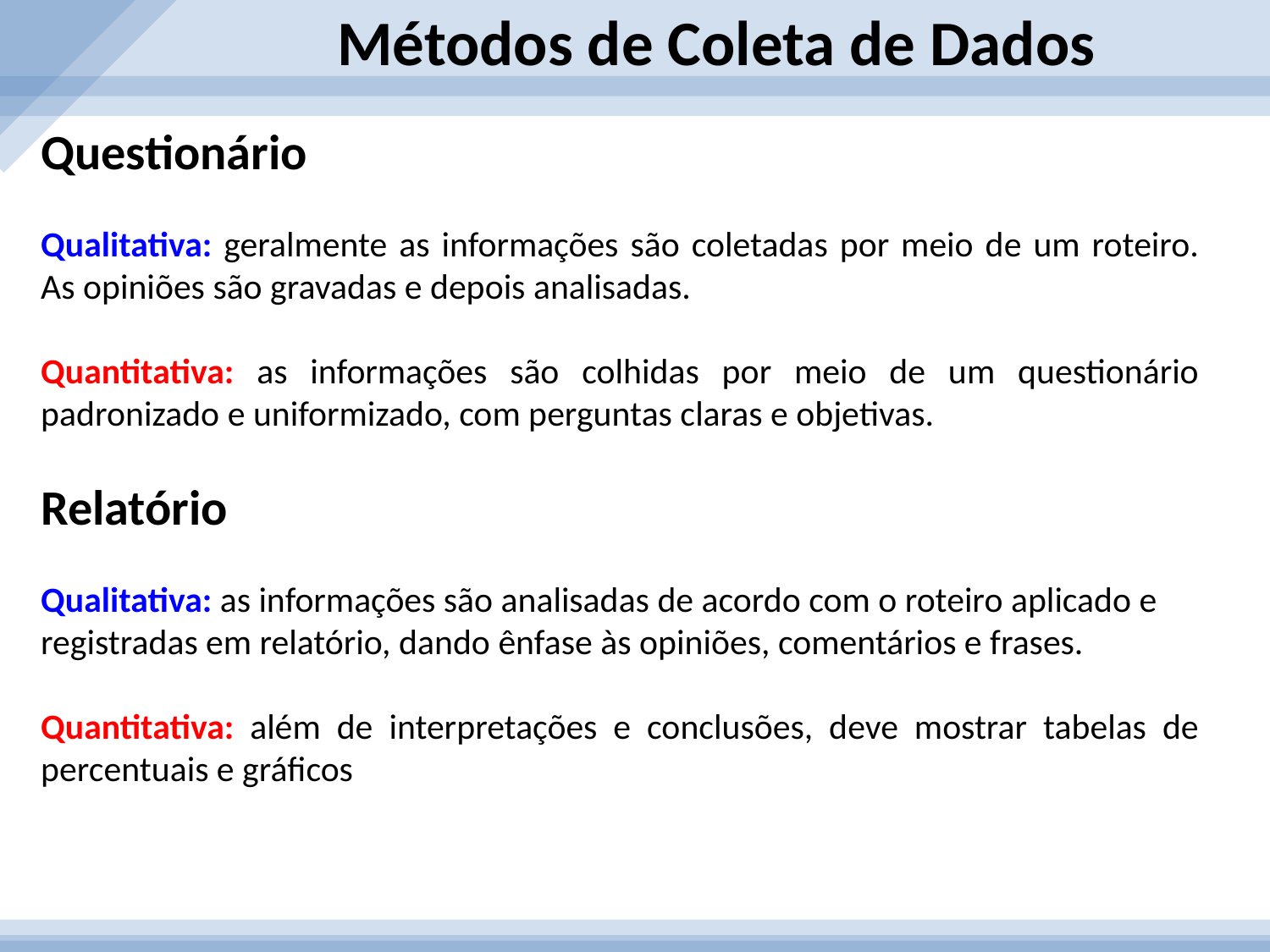

Métodos de Coleta de Dados

Questionário
Qualitativa: geralmente as informações são coletadas por meio de um roteiro. As opiniões são gravadas e depois analisadas.

Quantitativa: as informações são colhidas por meio de um questionário padronizado e uniformizado, com perguntas claras e objetivas.

Relatório
Qualitativa: as informações são analisadas de acordo com o roteiro aplicado e
registradas em relatório, dando ênfase às opiniões, comentários e frases.

Quantitativa: além de interpretações e conclusões, deve mostrar tabelas de percentuais e gráficos